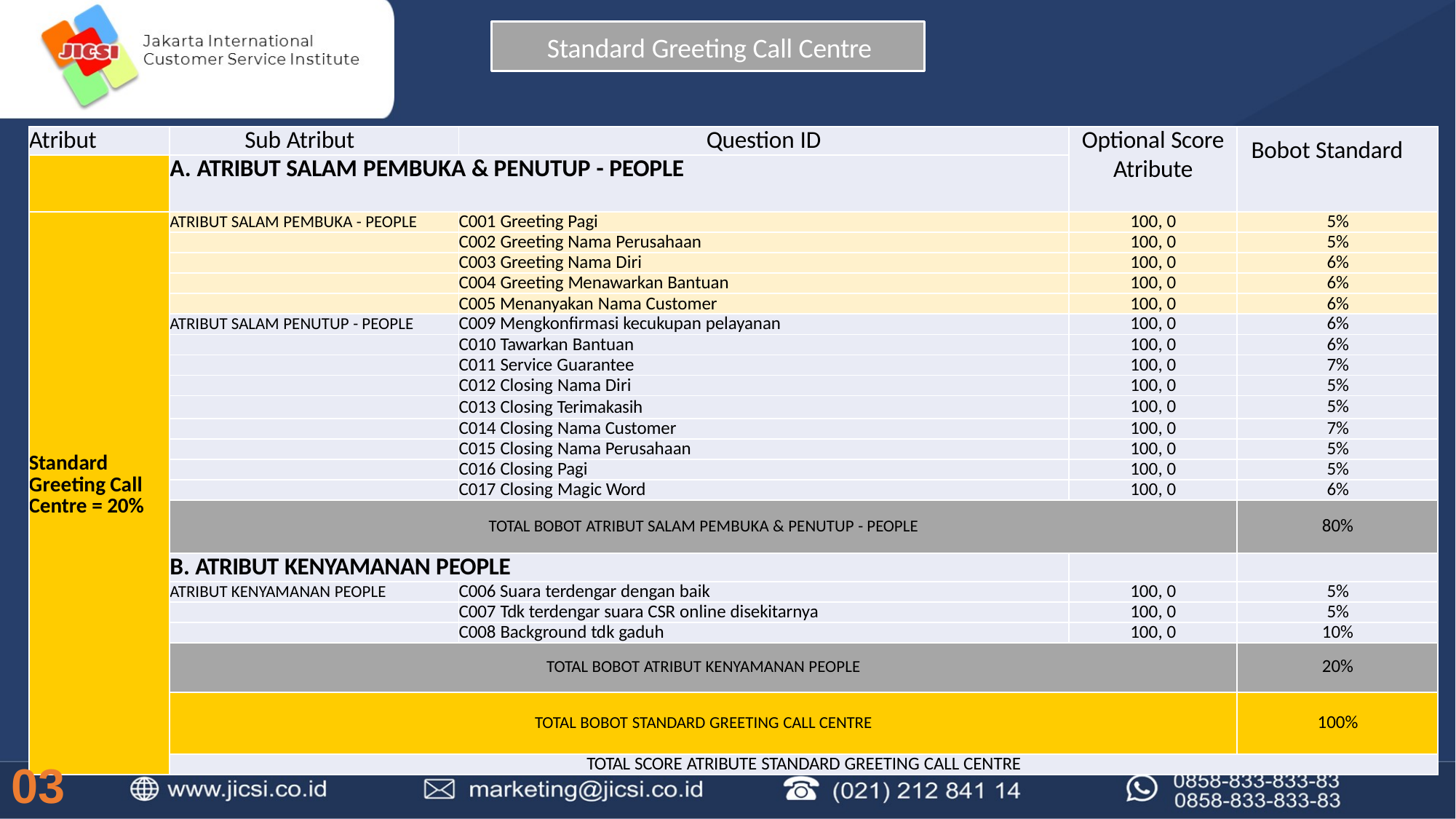

Standard Greeting Call Centre
| Atribut | Sub Atribut | Question ID | Optional Score Atribute | Bobot Standard |
| --- | --- | --- | --- | --- |
|  | A. ATRIBUT SALAM PEMBUKA & PENUTUP - PEOPLE |  |  |  |
| Standard Greeting Call Centre = 20% | ATRIBUT SALAM PEMBUKA - PEOPLE | C001 Greeting Pagi | 100, 0 | 5% |
|  |  | C002 Greeting Nama Perusahaan | 100, 0 | 5% |
|  |  | C003 Greeting Nama Diri | 100, 0 | 6% |
|  |  | C004 Greeting Menawarkan Bantuan | 100, 0 | 6% |
|  |  | C005 Menanyakan Nama Customer | 100, 0 | 6% |
|  | ATRIBUT SALAM PENUTUP - PEOPLE | C009 Mengkonfirmasi kecukupan pelayanan | 100, 0 | 6% |
|  |  | C010 Tawarkan Bantuan | 100, 0 | 6% |
|  |  | C011 Service Guarantee | 100, 0 | 7% |
|  |  | C012 Closing Nama Diri | 100, 0 | 5% |
|  |  | C013 Closing Terimakasih | 100, 0 | 5% |
|  |  | C014 Closing Nama Customer | 100, 0 | 7% |
|  |  | C015 Closing Nama Perusahaan | 100, 0 | 5% |
|  |  | C016 Closing Pagi | 100, 0 | 5% |
|  |  | C017 Closing Magic Word | 100, 0 | 6% |
|  | TOTAL BOBOT ATRIBUT SALAM PEMBUKA & PENUTUP - PEOPLE |  |  | 80% |
|  | B. ATRIBUT KENYAMANAN PEOPLE |  |  |  |
|  | ATRIBUT KENYAMANAN PEOPLE | C006 Suara terdengar dengan baik | 100, 0 | 5% |
|  |  | C007 Tdk terdengar suara CSR online disekitarnya | 100, 0 | 5% |
|  |  | C008 Background tdk gaduh | 100, 0 | 10% |
|  | TOTAL BOBOT ATRIBUT KENYAMANAN PEOPLE |  |  | 20% |
|  | TOTAL BOBOT STANDARD GREETING CALL CENTRE |  |  | 100% |
|  | TOTAL SCORE ATRIBUTE STANDARD GREETING CALL CENTRE |  |  |  |
03